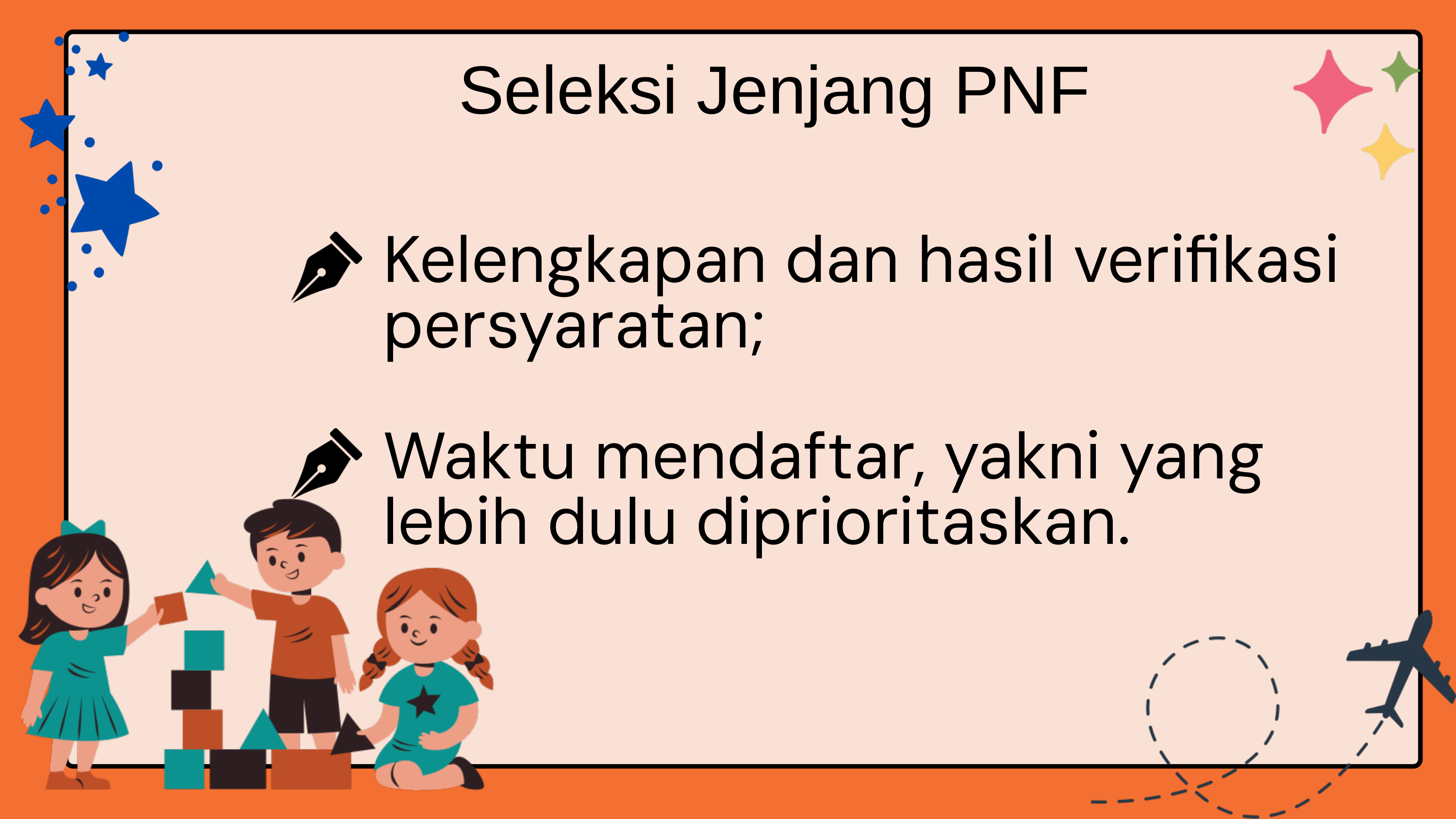

Seleksi Jenjang PNF
Kelengkapan dan hasil verifikasi persyaratan;

Waktu mendaftar, yakni yang lebih dulu diprioritaskan.